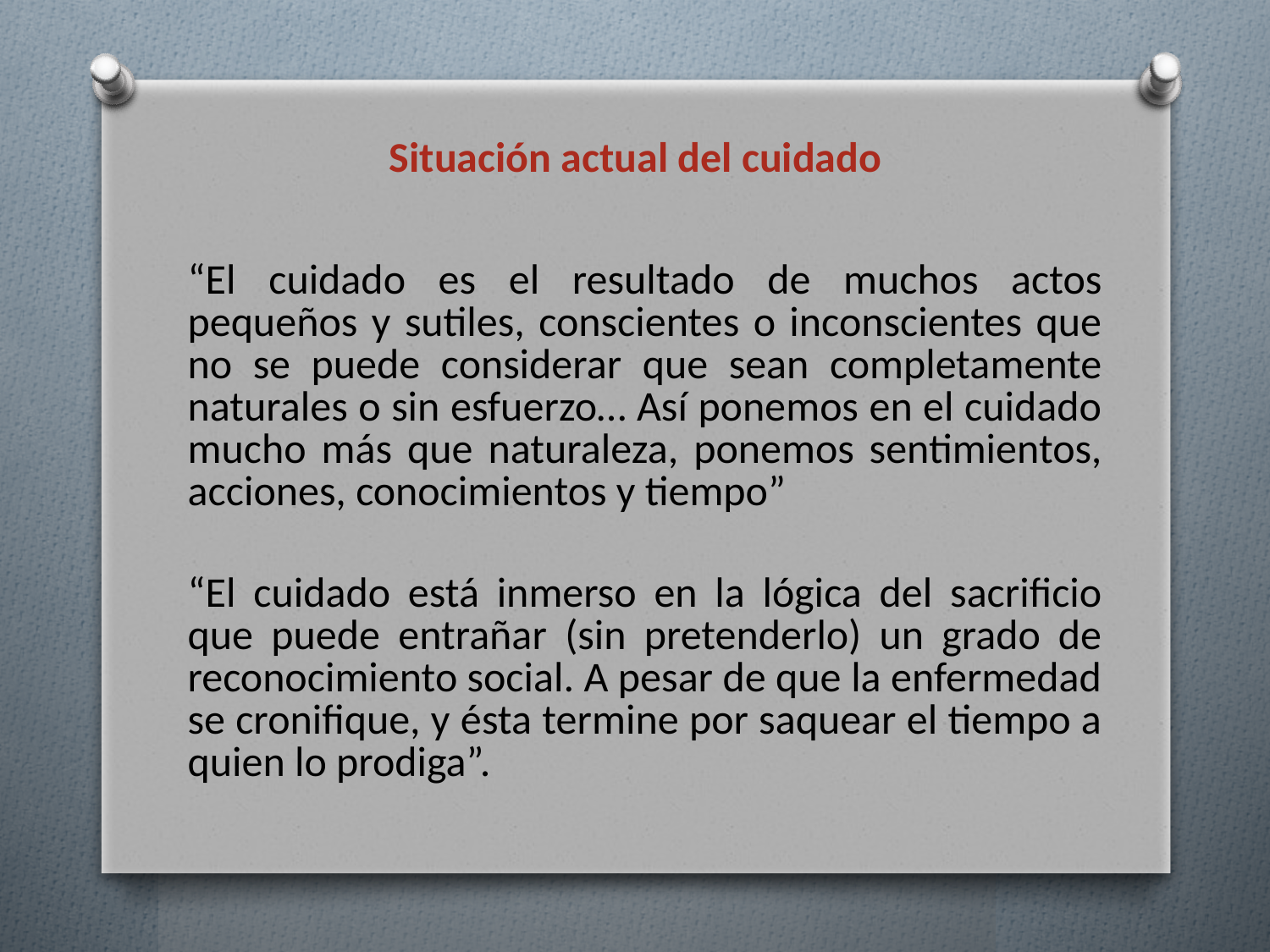

# Situación actual del cuidado
“El cuidado es el resultado de muchos actos pequeños y sutiles, conscientes o inconscientes que no se puede considerar que sean completamente naturales o sin esfuerzo… Así ponemos en el cuidado mucho más que naturaleza, ponemos sentimientos, acciones, conocimientos y tiempo”

“El cuidado está inmerso en la lógica del sacrificio que puede entrañar (sin pretenderlo) un grado de reconocimiento social. A pesar de que la enfermedad se cronifique, y ésta termine por saquear el tiempo a quien lo prodiga”.